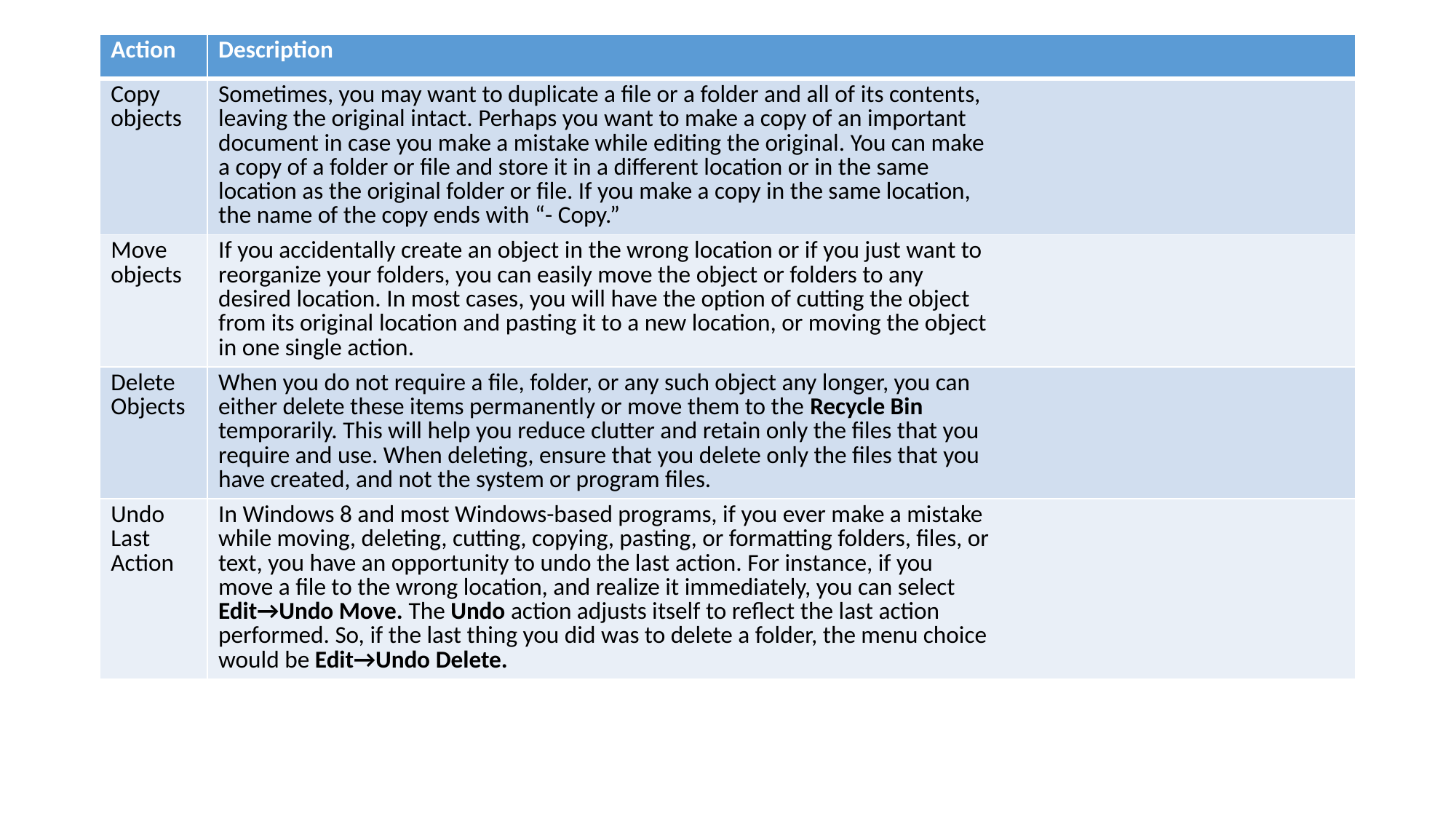

| Action | Description |
| --- | --- |
| Copy objects | Sometimes, you may want to duplicate a file or a folder and all of its contents, leaving the original intact. Perhaps you want to make a copy of an important document in case you make a mistake while editing the original. You can make a copy of a folder or file and store it in a different location or in the same location as the original folder or file. If you make a copy in the same location, the name of the copy ends with “- Copy.” |
| Move objects | If you accidentally create an object in the wrong location or if you just want to reorganize your folders, you can easily move the object or folders to any desired location. In most cases, you will have the option of cutting the object from its original location and pasting it to a new location, or moving the object in one single action. |
| Delete Objects | When you do not require a file, folder, or any such object any longer, you can either delete these items permanently or move them to the Recycle Bin temporarily. This will help you reduce clutter and retain only the files that you require and use. When deleting, ensure that you delete only the files that you have created, and not the system or program files. |
| Undo Last Action | In Windows 8 and most Windows-based programs, if you ever make a mistake while moving, deleting, cutting, copying, pasting, or formatting folders, files, or text, you have an opportunity to undo the last action. For instance, if you move a file to the wrong location, and realize it immediately, you can select Edit→Undo Move. The Undo action adjusts itself to reflect the last action performed. So, if the last thing you did was to delete a folder, the menu choice would be Edit→Undo Delete. |